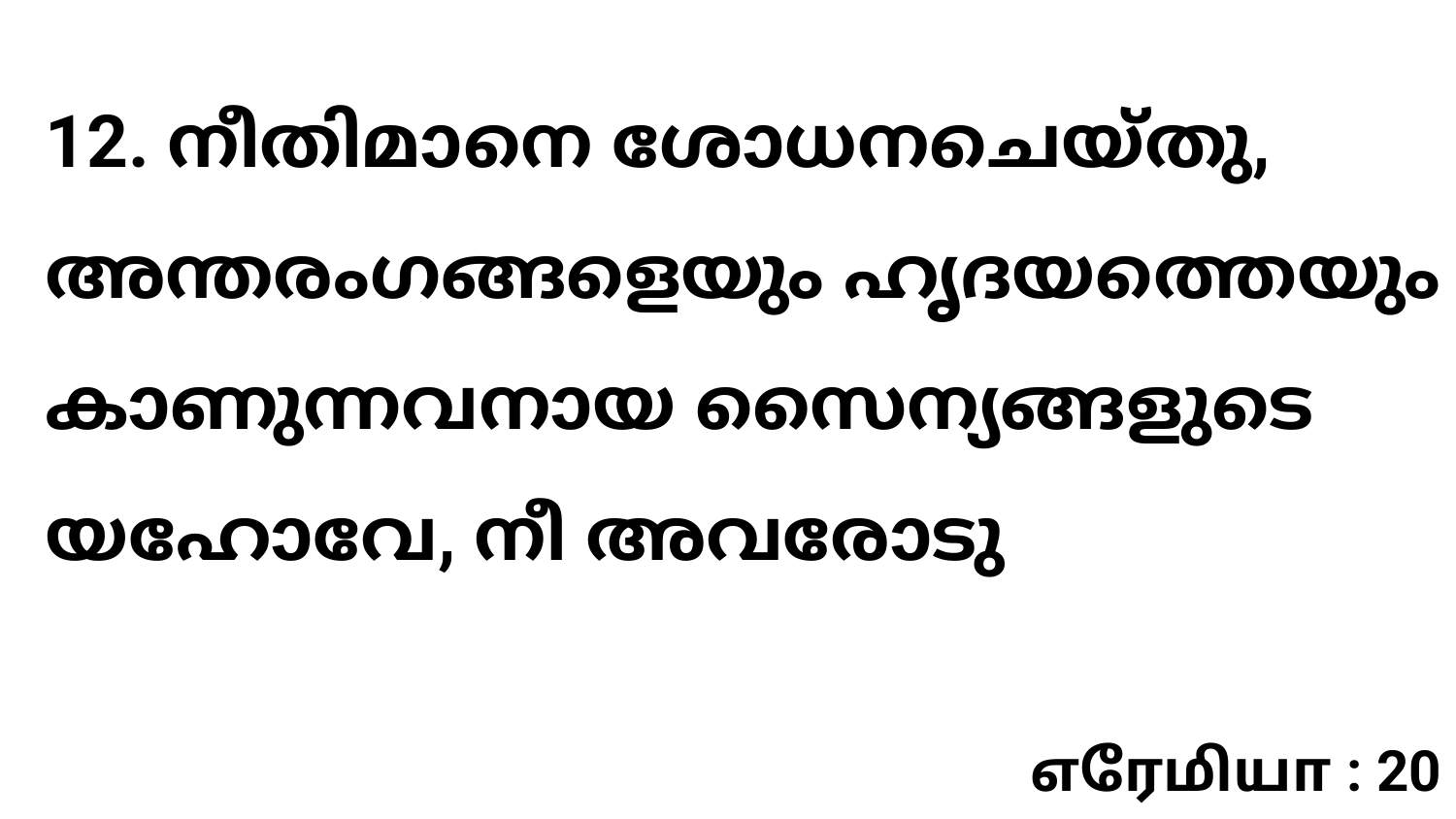

12. നീതിമാനെ ശോധനചെയ്തു, അന്തരംഗങ്ങളെയും ഹൃദയത്തെയും കാണുന്നവനായ സൈന്യങ്ങളുടെ യഹോവേ, നീ അവരോടു
எரேமியா : 20